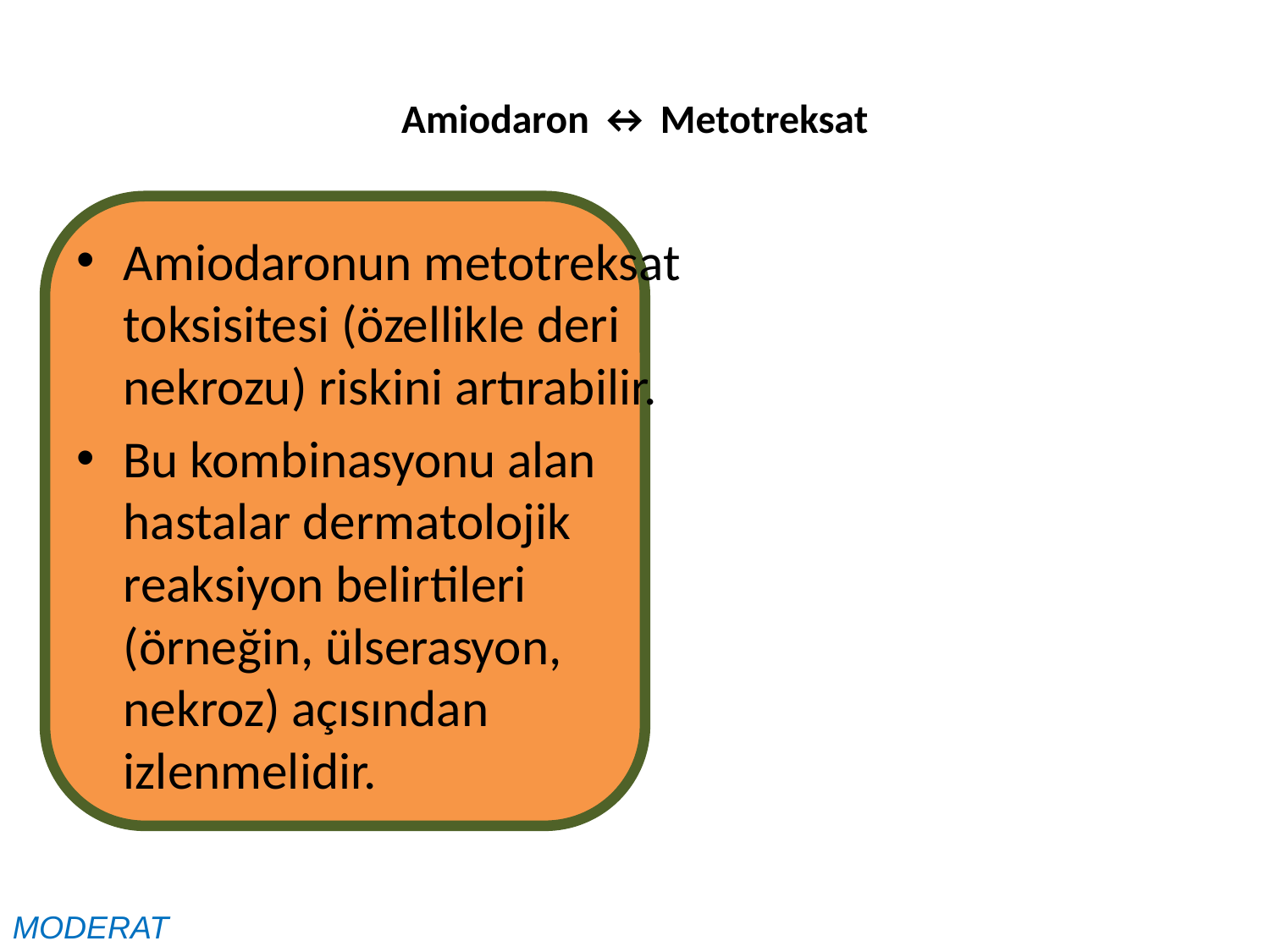

# Amiodaron ↔ Metotreksat

Amiodaronun metotreksat toksisitesi (özellikle deri nekrozu) riskini artırabilir.
Bu kombinasyonu alan hastalar dermatolojik reaksiyon belirtileri (örneğin, ülserasyon, nekroz) açısından izlenmelidir.
MODERATE